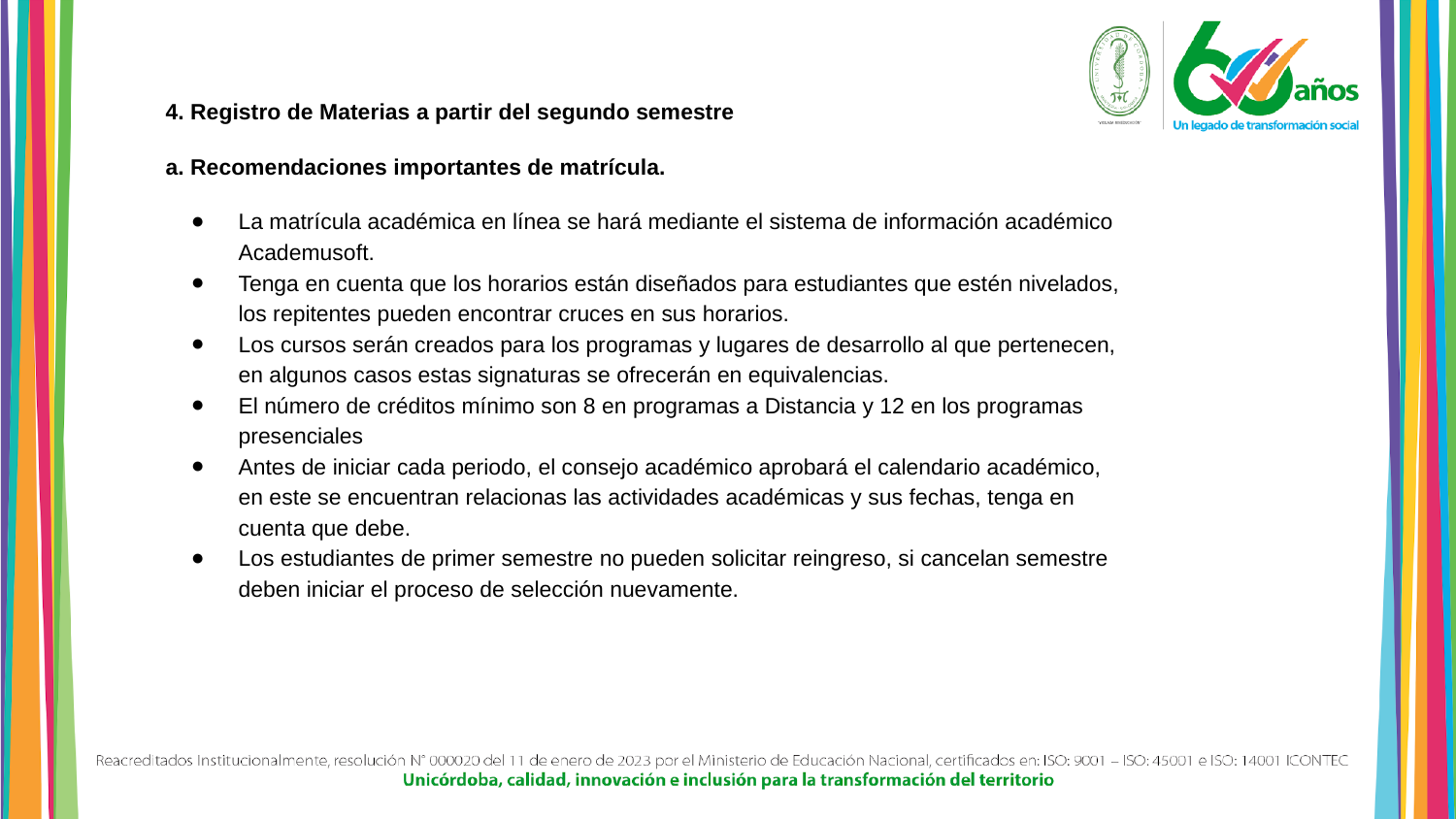

4. Registro de Materias a partir del segundo semestre
a. Recomendaciones importantes de matrícula.
La matrícula académica en línea se hará mediante el sistema de información académico  Academusoft.
Tenga en cuenta que los horarios están diseñados para estudiantes que estén nivelados, los repitentes pueden encontrar cruces en sus horarios.
Los cursos serán creados para los programas y lugares de desarrollo al que pertenecen, en algunos casos estas signaturas se ofrecerán en equivalencias.
El número de créditos mínimo son 8 en programas a Distancia y 12 en los programas presenciales
Antes de iniciar cada periodo, el consejo académico aprobará el calendario académico, en este se encuentran relacionas las actividades académicas y sus fechas, tenga en cuenta que debe.
Los estudiantes de primer semestre no pueden solicitar reingreso, si cancelan semestre deben iniciar el proceso de selección nuevamente.